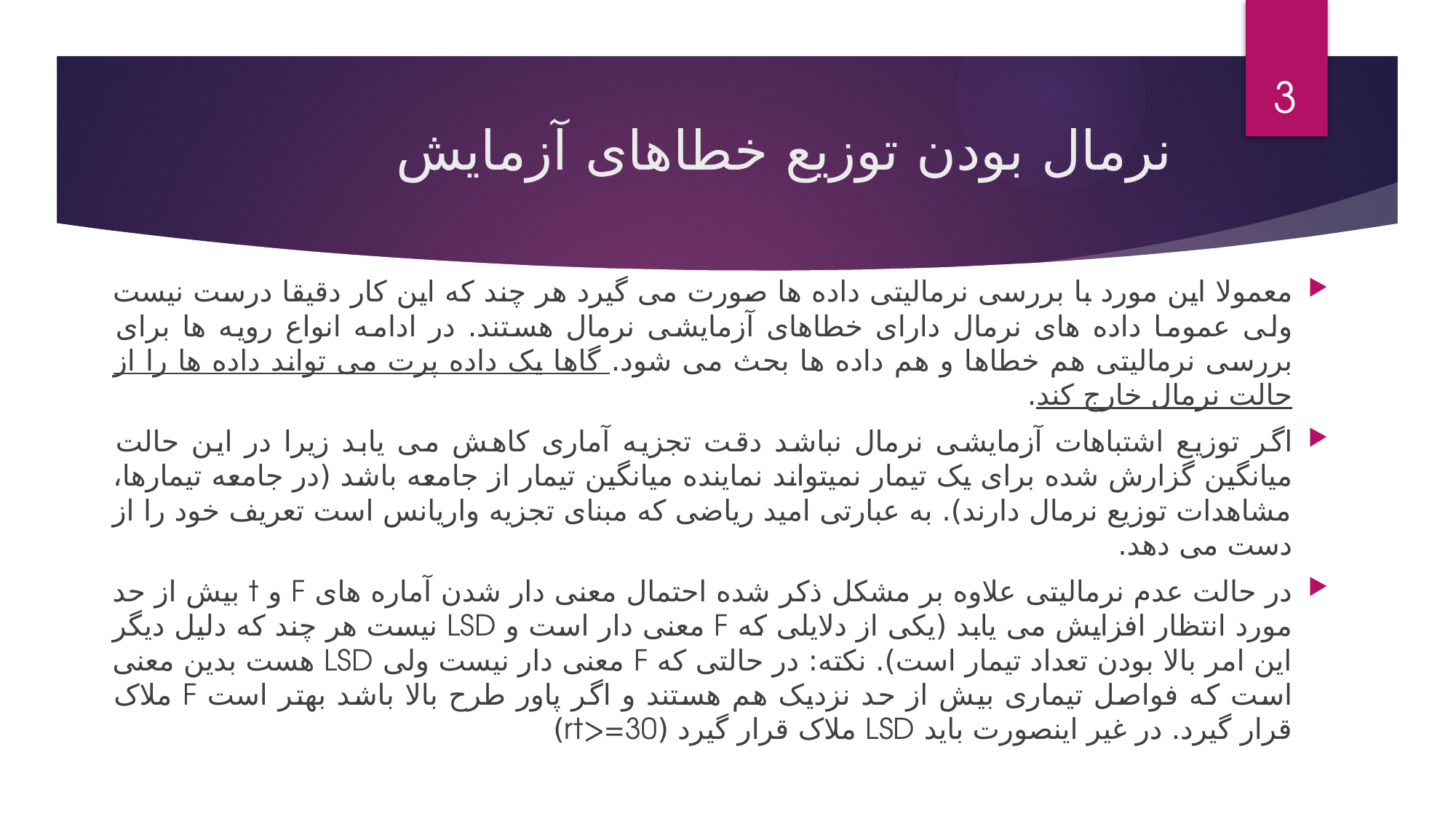

3
# نرمال بودن توزیع خطاهای آزمایش
معمولا این مورد با بررسی نرمالیتی داده ها صورت می گیرد هر چند که این کار دقیقا درست نیست ولی عموما داده های نرمال دارای خطاهای آزمایشی نرمال هستند. در ادامه انواع رویه ها برای بررسی نرمالیتی هم خطاها و هم داده ها بحث می شود. گاها یک داده پرت می تواند داده ها را از حالت نرمال خارج کند.
اگر توزیع اشتباهات آزمایشی نرمال نباشد دقت تجزیه آماری کاهش می یابد زیرا در این حالت میانگین گزارش شده برای یک تیمار نمیتواند نماینده میانگین تیمار از جامعه باشد (در جامعه تیمارها، مشاهدات توزیع نرمال دارند). به عبارتی امید ریاضی که مبنای تجزیه واریانس است تعریف خود را از دست می دهد.
در حالت عدم نرمالیتی علاوه بر مشکل ذکر شده احتمال معنی دار شدن آماره های F و t بیش از حد مورد انتظار افزایش می یابد (یکی از دلایلی که F معنی دار است و LSD نیست هر چند که دلیل دیگر این امر بالا بودن تعداد تیمار است). نکته: در حالتی که F معنی دار نیست ولی LSD هست بدین معنی است که فواصل تیماری بیش از حد نزدیک هم هستند و اگر پاور طرح بالا باشد بهتر است F ملاک قرار گیرد. در غیر اینصورت باید LSD ملاک قرار گیرد (rt>=30)